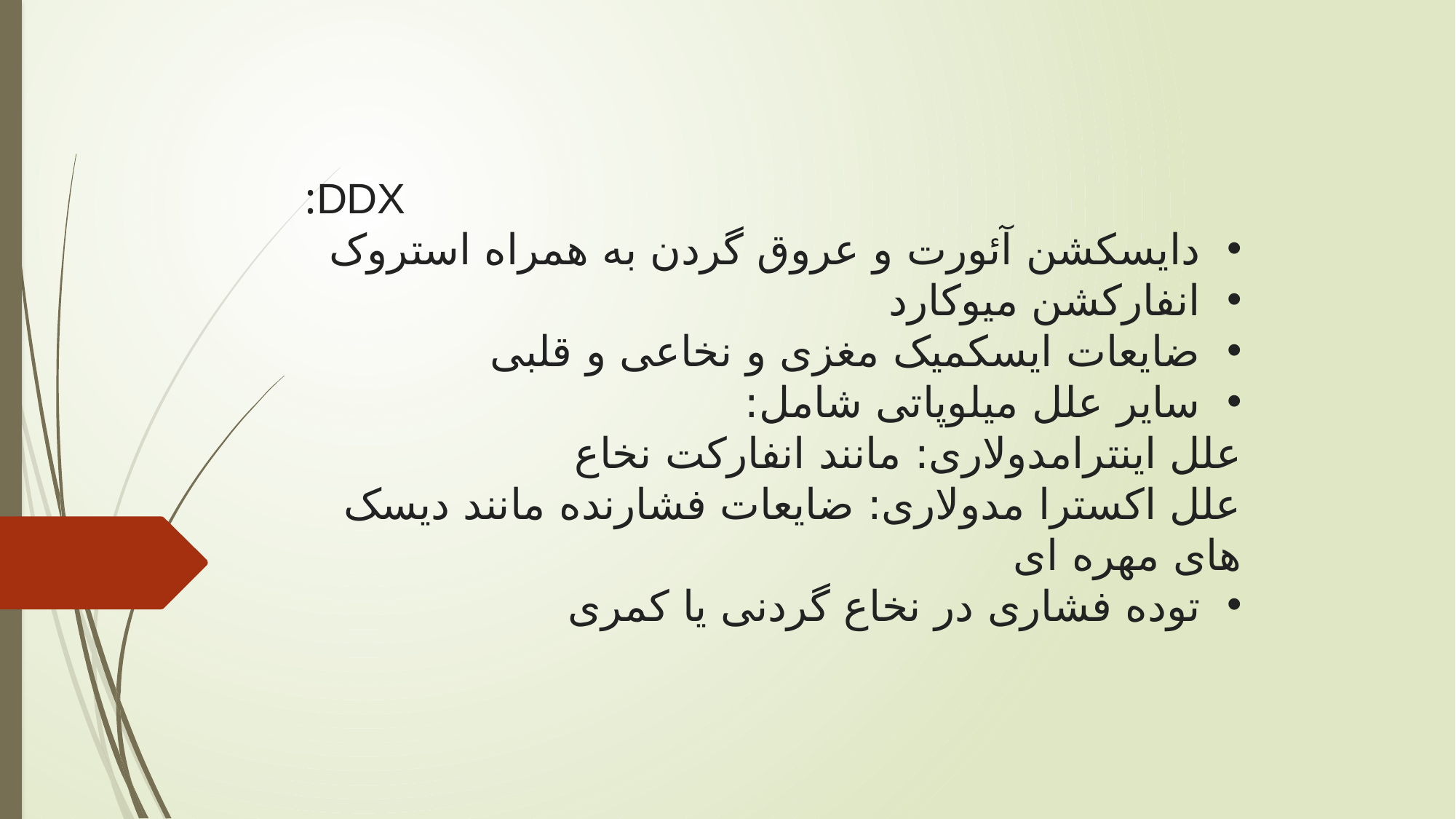

DDX:
دایسکشن آئورت و عروق گردن به همراه استروک
انفارکشن میوکارد
ضایعات ایسکمیک مغزی و نخاعی و قلبی
سایر علل میلوپاتی شامل:
علل اینترامدولاری: مانند انفارکت نخاع
علل اکسترا مدولاری: ضایعات فشارنده مانند دیسک های مهره ای
توده فشاری در نخاع گردنی یا کمری